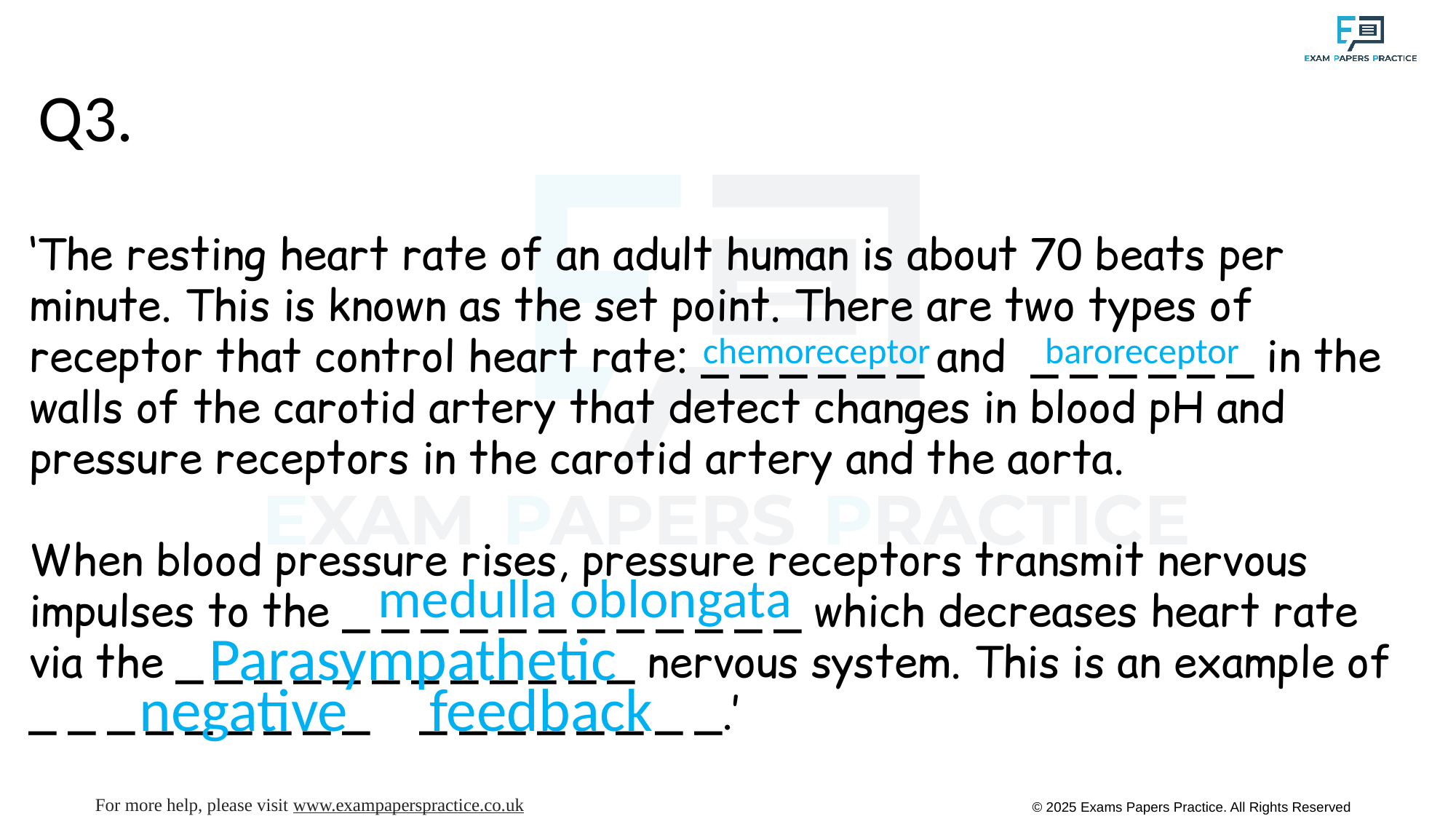

# Q3.
‘The resting heart rate of an adult human is about 70 beats per minute. This is known as the set point. There are two types of receptor that control heart rate: _ _ _ _ _ _ and  _ _ _ _ _ _ in the walls of the carotid artery that detect changes in blood pH and pressure receptors in the carotid artery and the aorta.

When blood pressure rises, pressure receptors transmit nervous impulses to the _ _ _ _ _ _ _ _ _ _ _ _ which decreases heart rate via the _ _ _ _ _ _ _ _ _ _ _ _ nervous system. This is an example of _ _ _ _ _ _ _ _ _    _ _ _ _ _ _ _ _.’
chemoreceptor              baroreceptor
medulla oblongata
Parasympathetic
negative      feedback